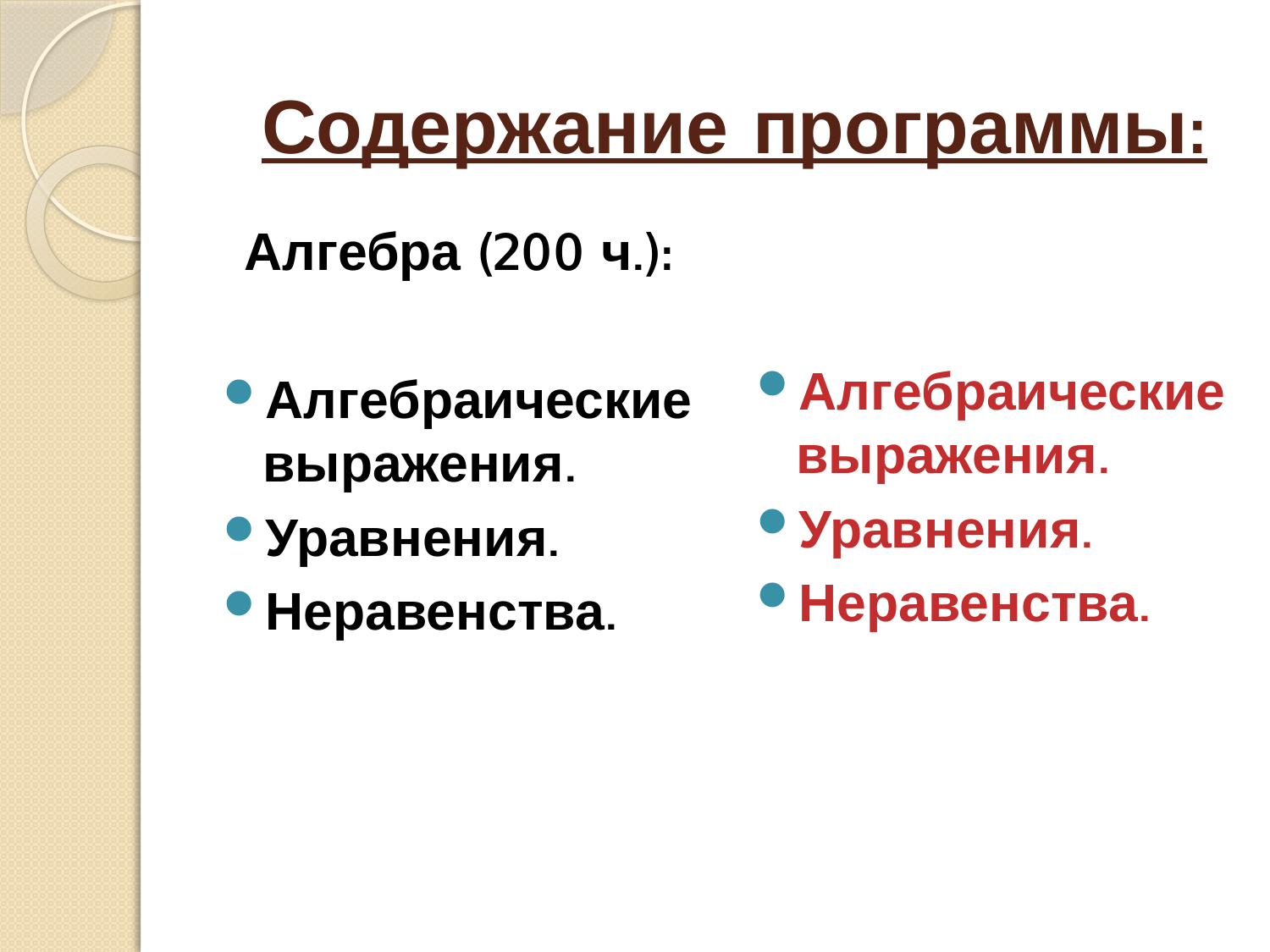

# Содержание программы:
Алгебра (200 ч.):

Алгебраические выражения.
Уравнения.
Неравенства.

Алгебраические выражения.
Уравнения.
Неравенства.